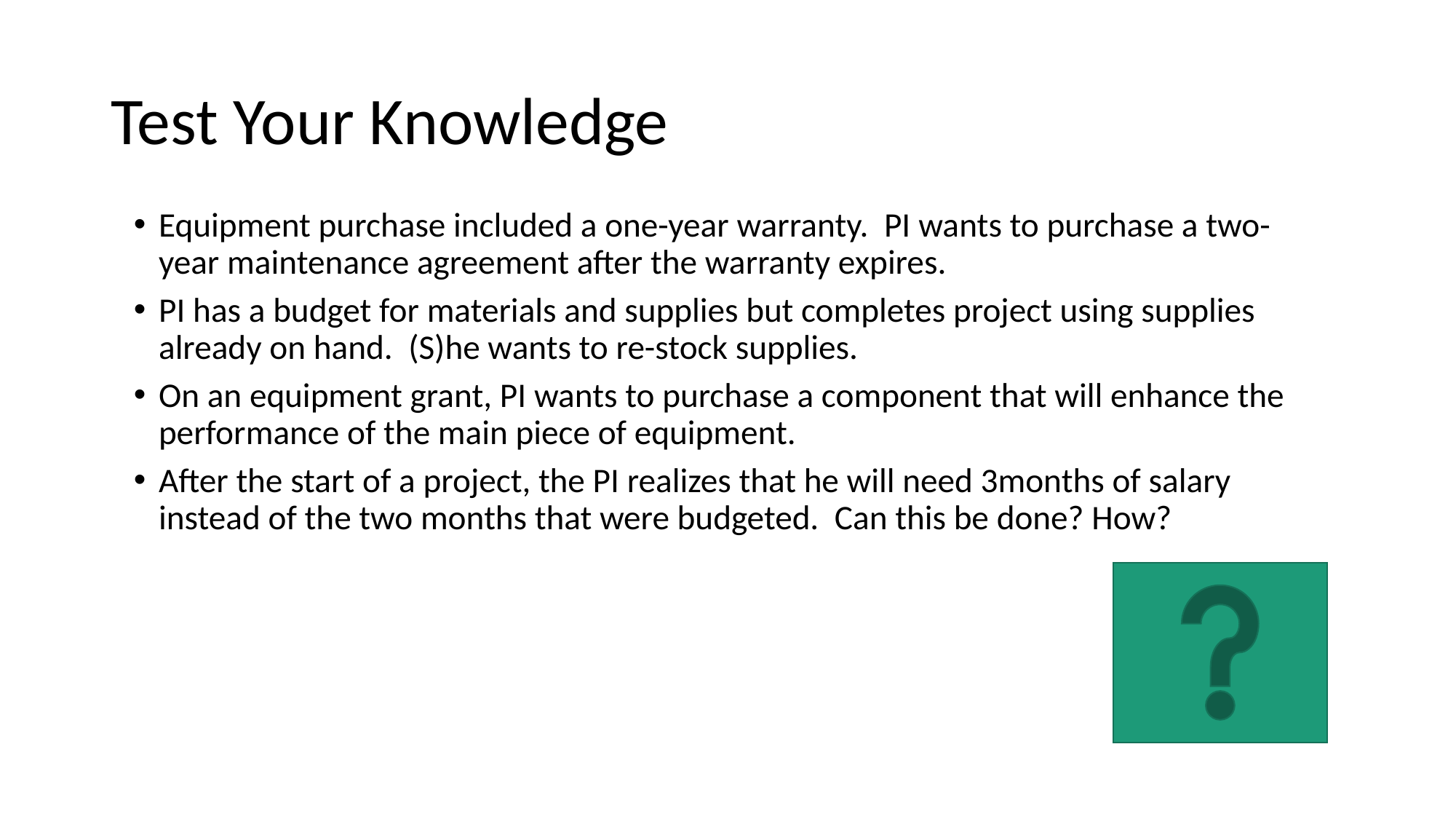

# Test Your Knowledge
Equipment purchase included a one-year warranty.  PI wants to purchase a two-year maintenance agreement after the warranty expires.
PI has a budget for materials and supplies but completes project using supplies already on hand.  (S)he wants to re-stock supplies.
On an equipment grant, PI wants to purchase a component that will enhance the performance of the main piece of equipment.
After the start of a project, the PI realizes that he will need 3months of salary instead of the two months that were budgeted.  Can this be done? How?